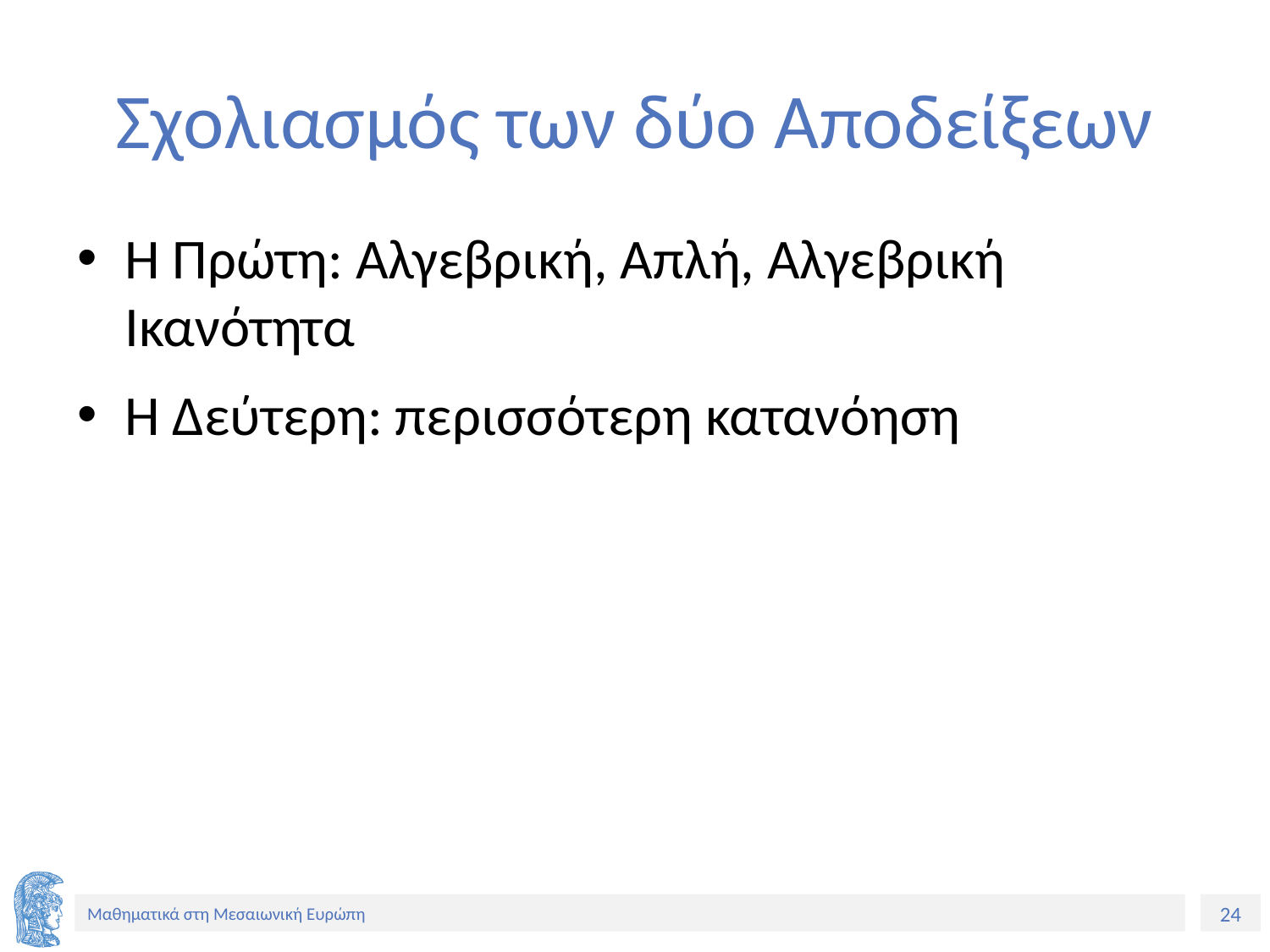

# Σχολιασμός των δύο Αποδείξεων
Η Πρώτη: Αλγεβρική, Απλή, Αλγεβρική Ικανότητα
Η Δεύτερη: περισσότερη κατανόηση